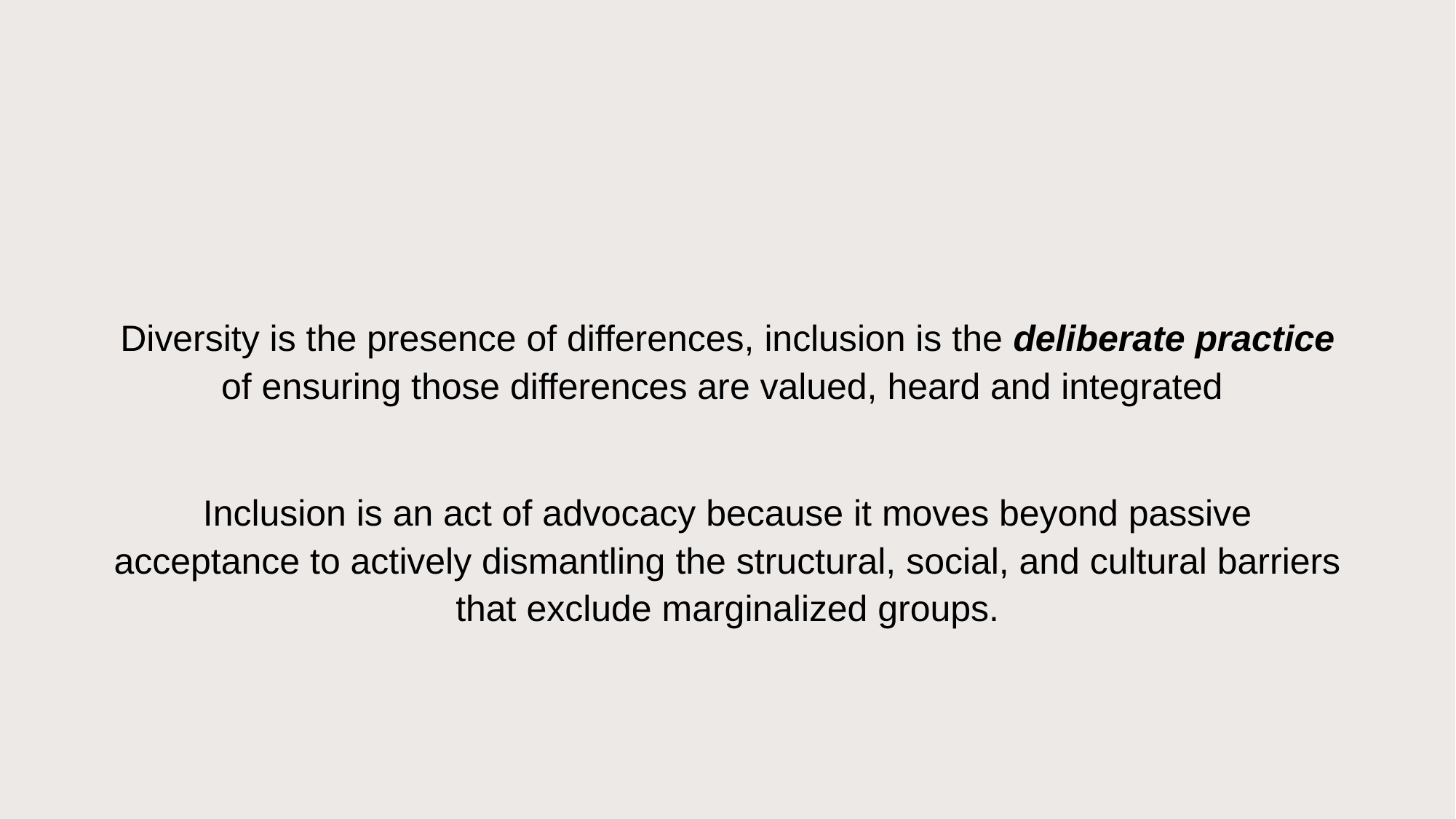

#

Diversity is the presence of differences, inclusion is the deliberate practice of ensuring those differences are valued, heard and integrated

Inclusion is an act of advocacy because it moves beyond passive acceptance to actively dismantling the structural, social, and cultural barriers that exclude marginalized groups.